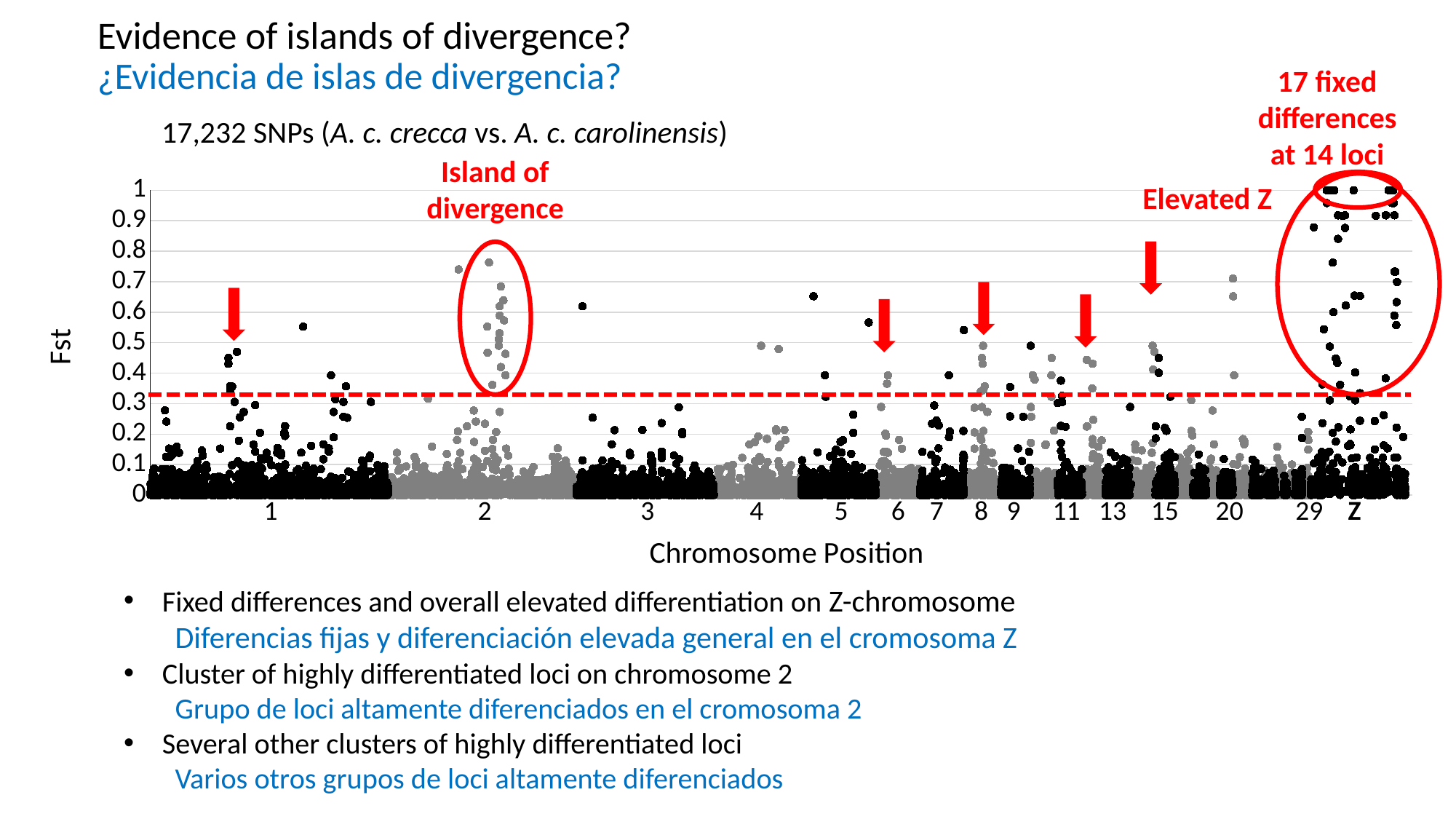

Evidence of islands of divergence?
¿Evidencia de islas de divergencia?
17 fixed differences at 14 loci

17,232 SNPs (A. c. crecca vs. A. c. carolinensis)
Island of divergence

### Chart

| Category |  |  |
|---|---|---|
Elevated Z

1	                 2	        3	        4	    5       6    7     8   9	    11   13    15      20	        29    Z
Fixed differences and overall elevated differentiation on Z-chromosome
Diferencias fijas y diferenciación elevada general en el cromosoma Z
Cluster of highly differentiated loci on chromosome 2
Grupo de loci altamente diferenciados en el cromosoma 2
Several other clusters of highly differentiated loci
Varios otros grupos de loci altamente diferenciados